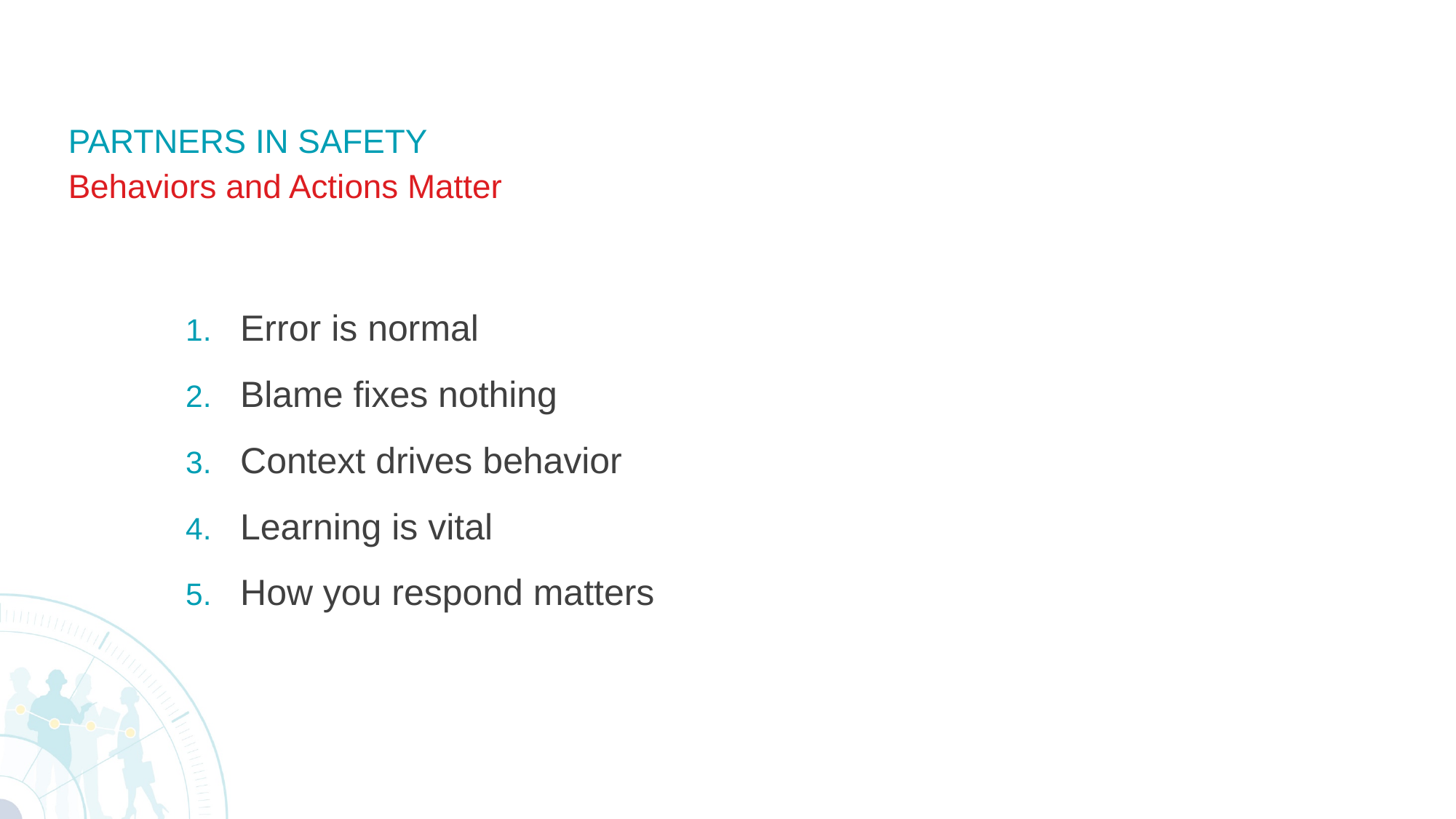

# PARTNERS IN SAFETY
Behaviors and Actions Matter

Error is normal
Blame fixes nothing
Context drives behavior
Learning is vital
How you respond matters